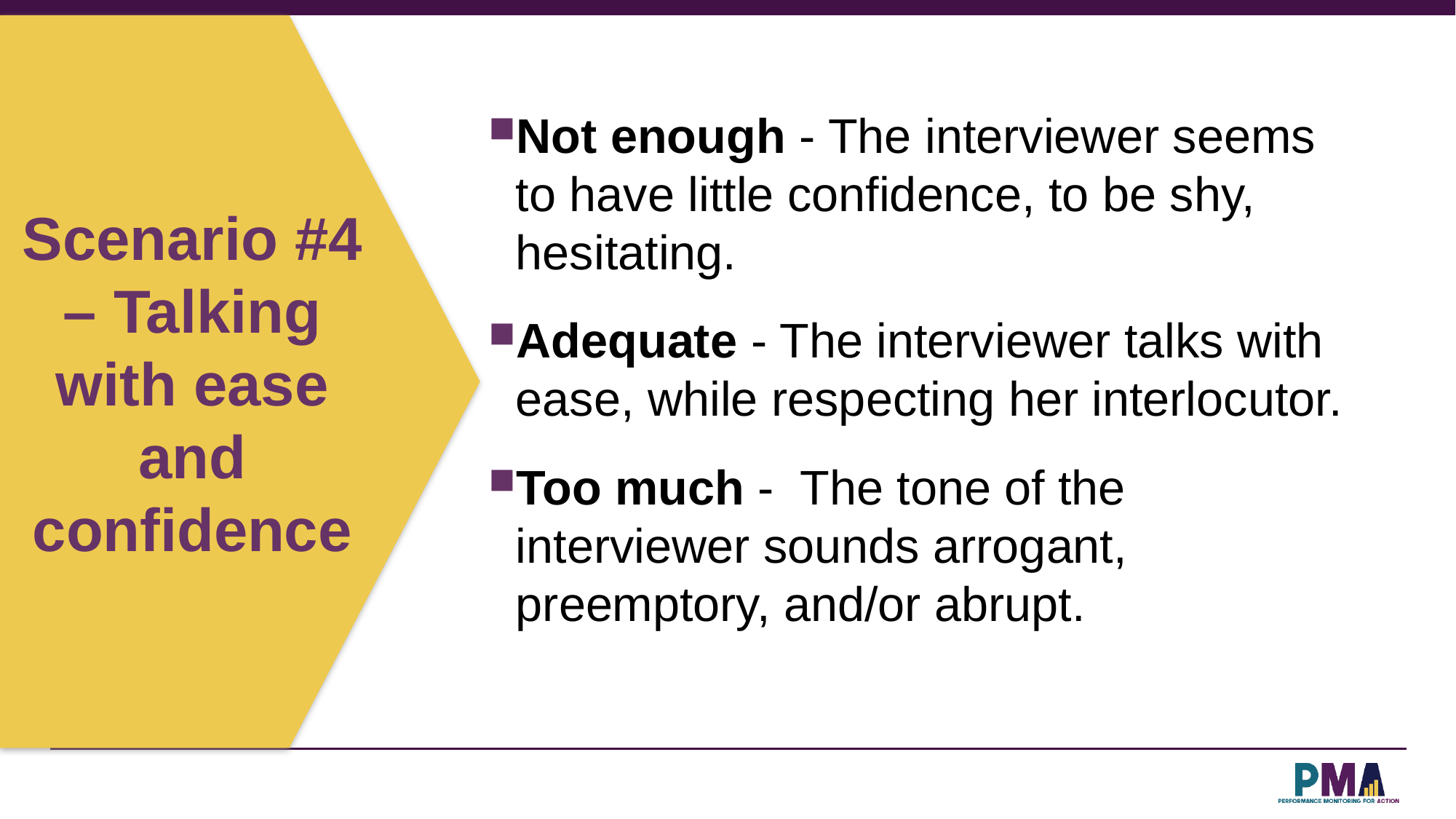

Scenario #4 – Talking with ease and confidence
Not enough - The interviewer seems to have little confidence, to be shy, hesitating.
Adequate - The interviewer talks with ease, while respecting her interlocutor.
Too much -  The tone of the interviewer sounds arrogant, preemptory, and/or abrupt.